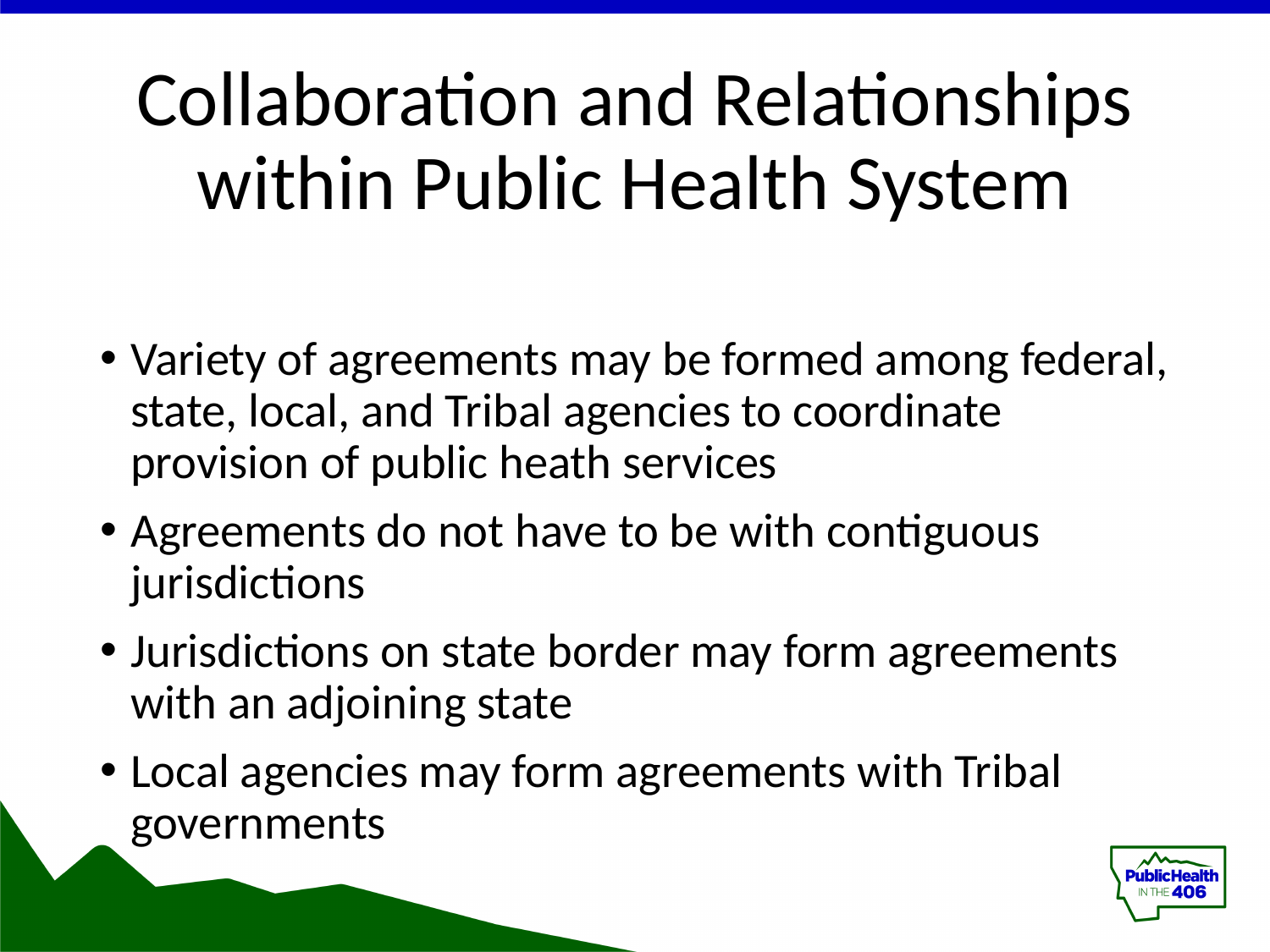

# Collaboration and Relationships within Public Health System

Variety of agreements may be formed among federal, state, local, and Tribal agencies to coordinate provision of public heath services
Agreements do not have to be with contiguous jurisdictions
Jurisdictions on state border may form agreements with an adjoining state
Local agencies may form agreements with Tribal governments